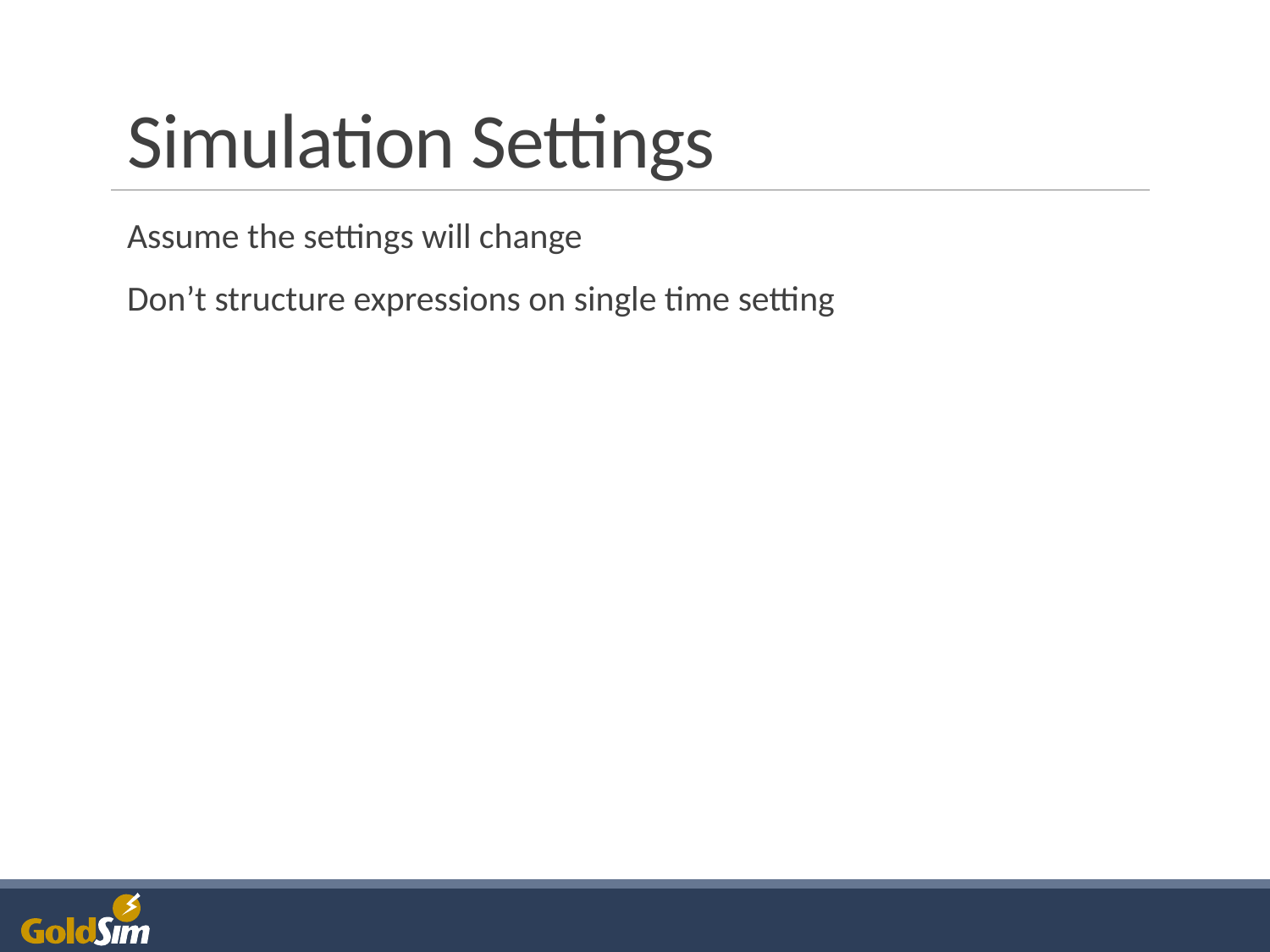

# Simulation Settings
Assume the settings will change
Don’t structure expressions on single time setting